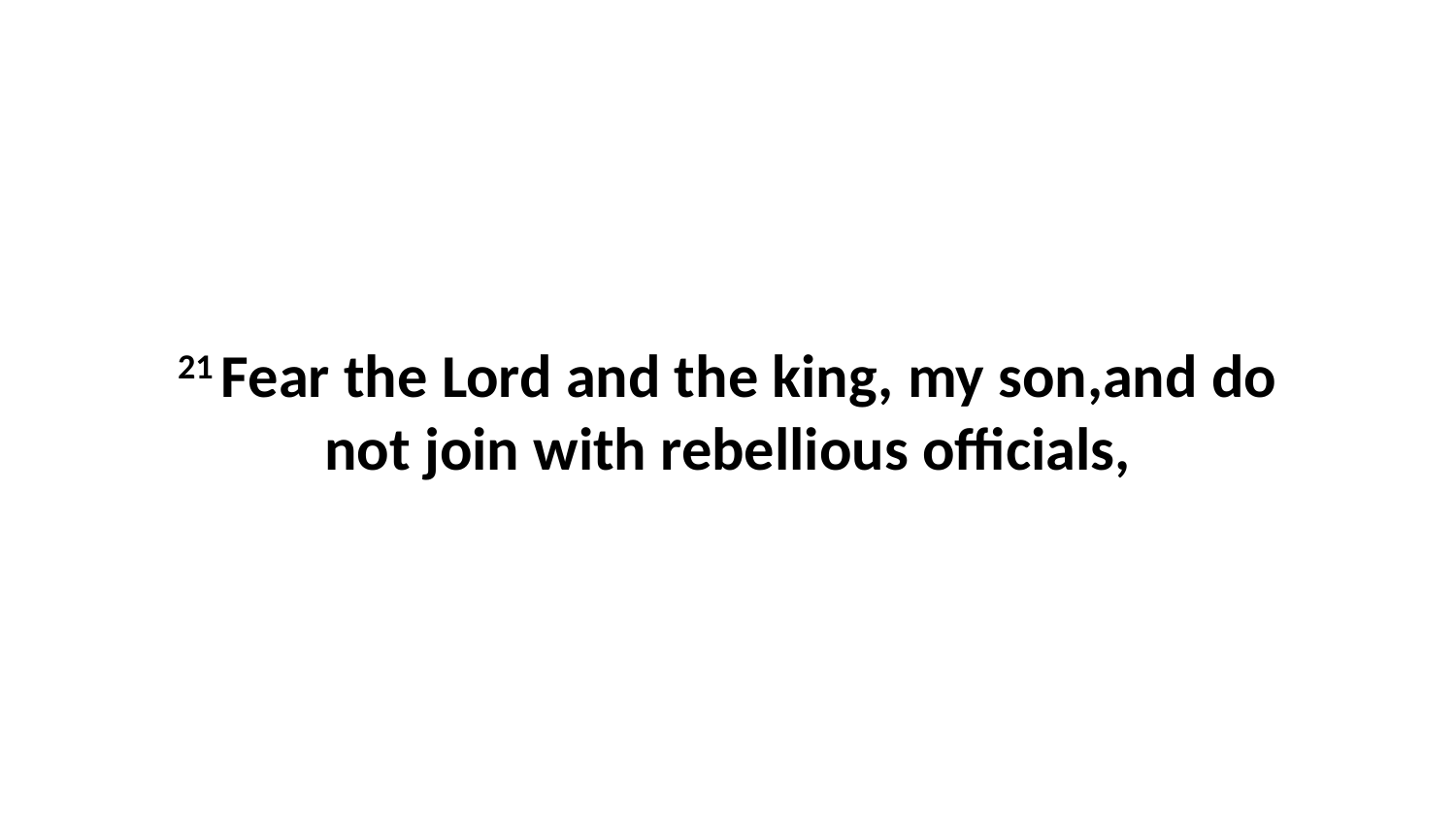

21 Fear the Lord and the king, my son,and do not join with rebellious officials,